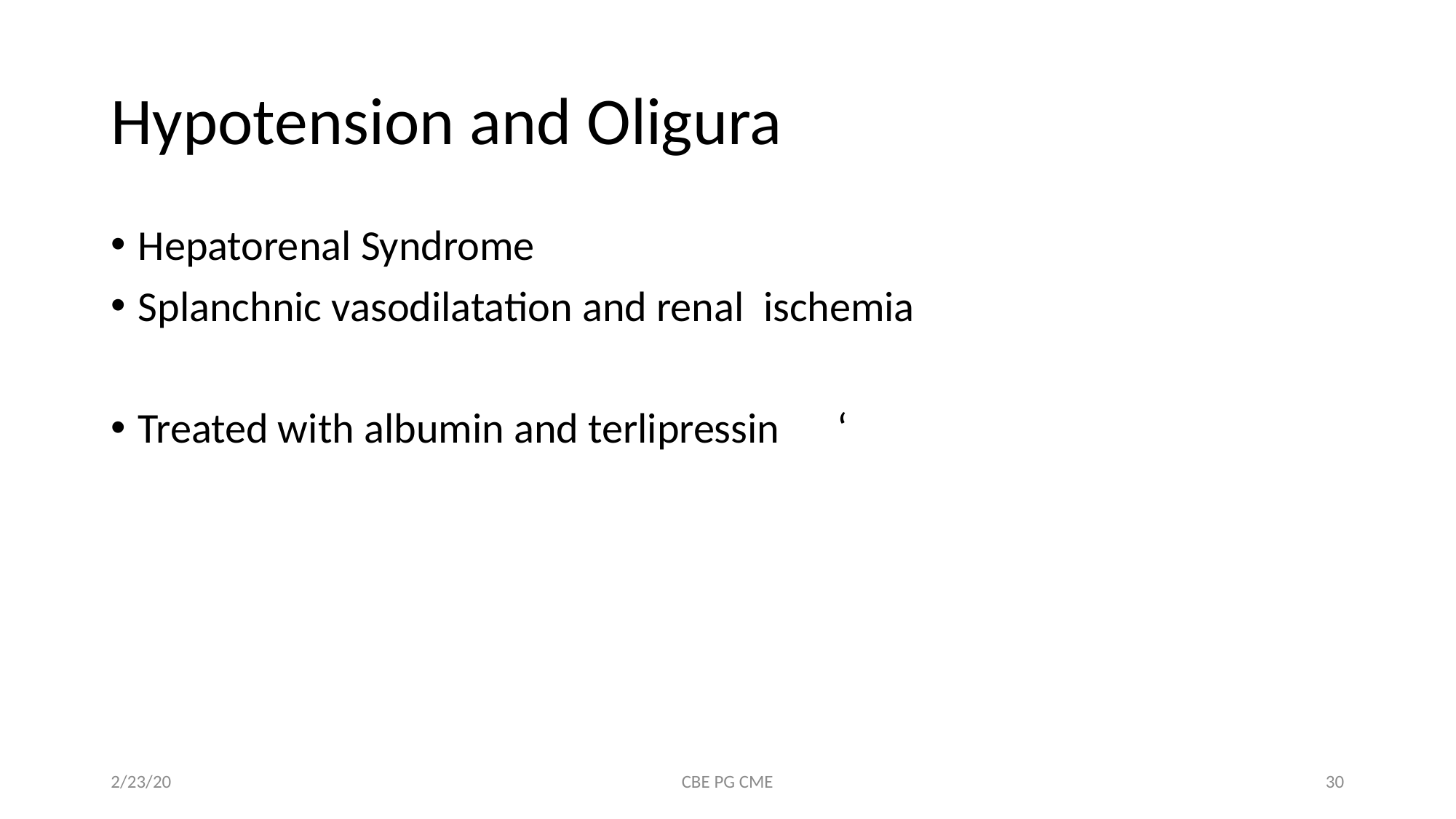

# Hypotension and Oligura
Hepatorenal Syndrome
Splanchnic vasodilatation and renal  ischemia

Treated with albumin and terlipressin      ‘
2/23/20
CBE PG CME
30